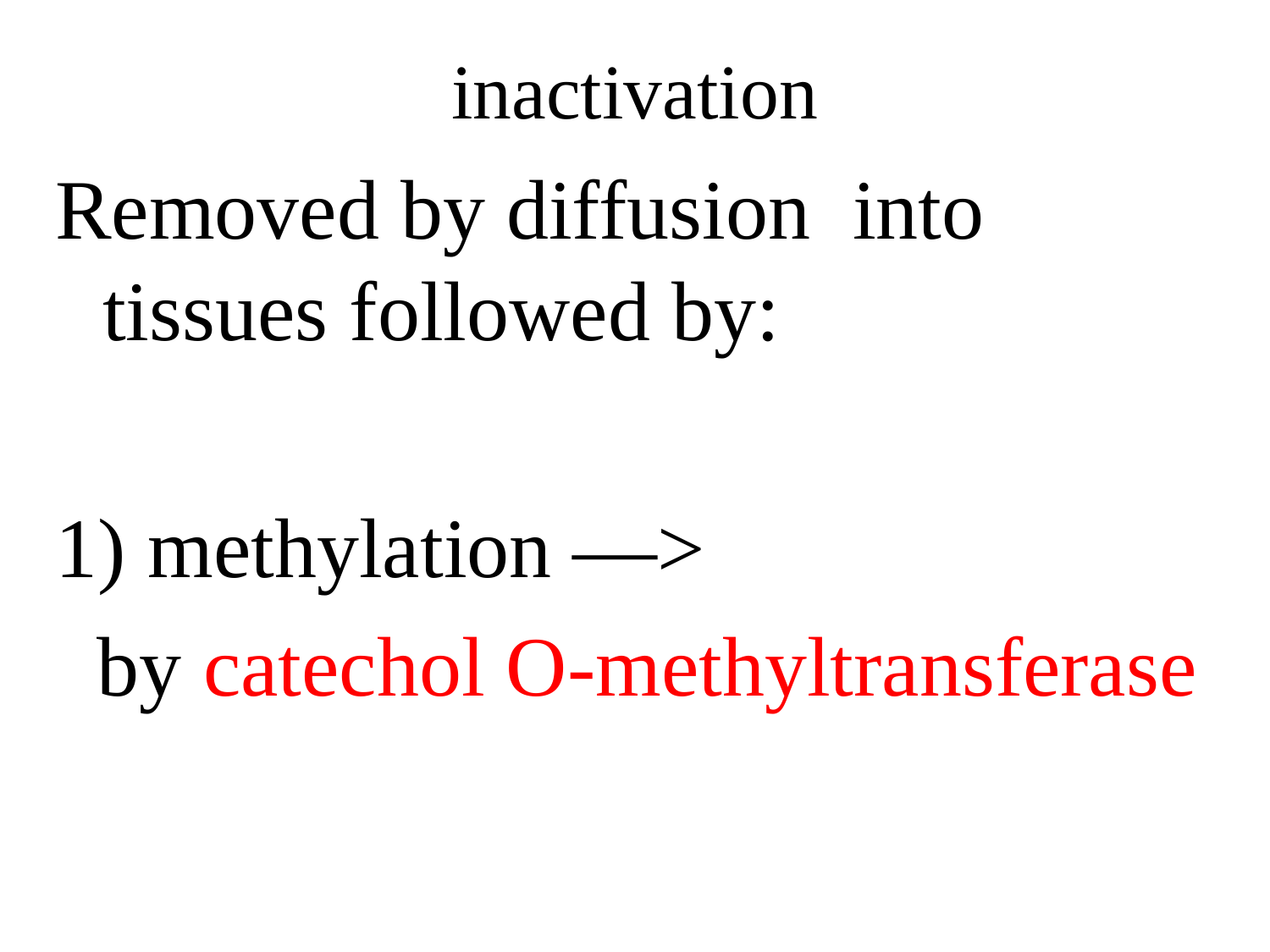

# inactivation
Removed by diffusion  into tissues followed by:

 methylation —>
  by catechol O-methyltransferase